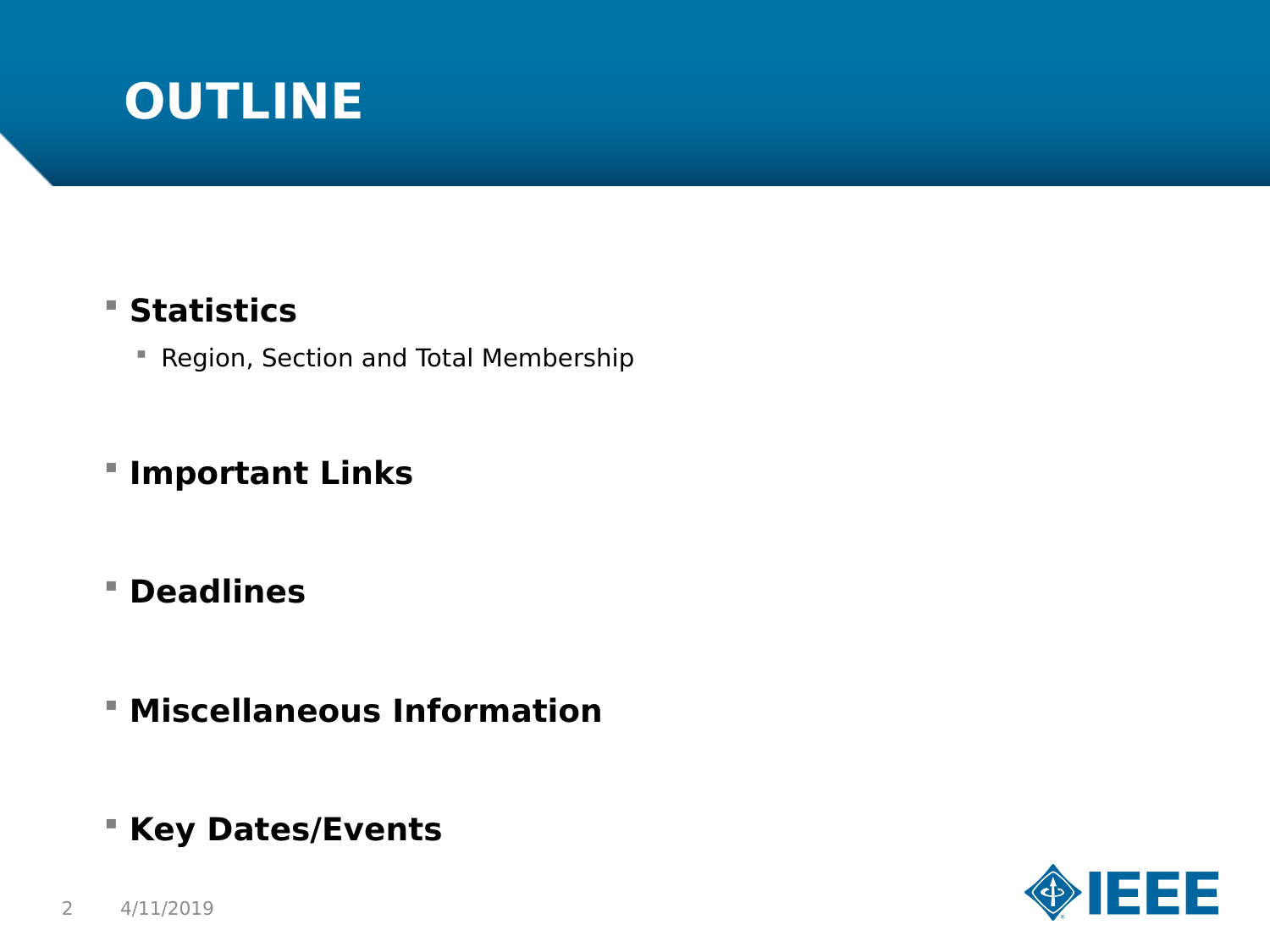

# OUTLINE

Statistics
Region, Section and Total Membership

Important Links

Deadlines

Miscellaneous Information

Key Dates/Events

2
4/11/2019